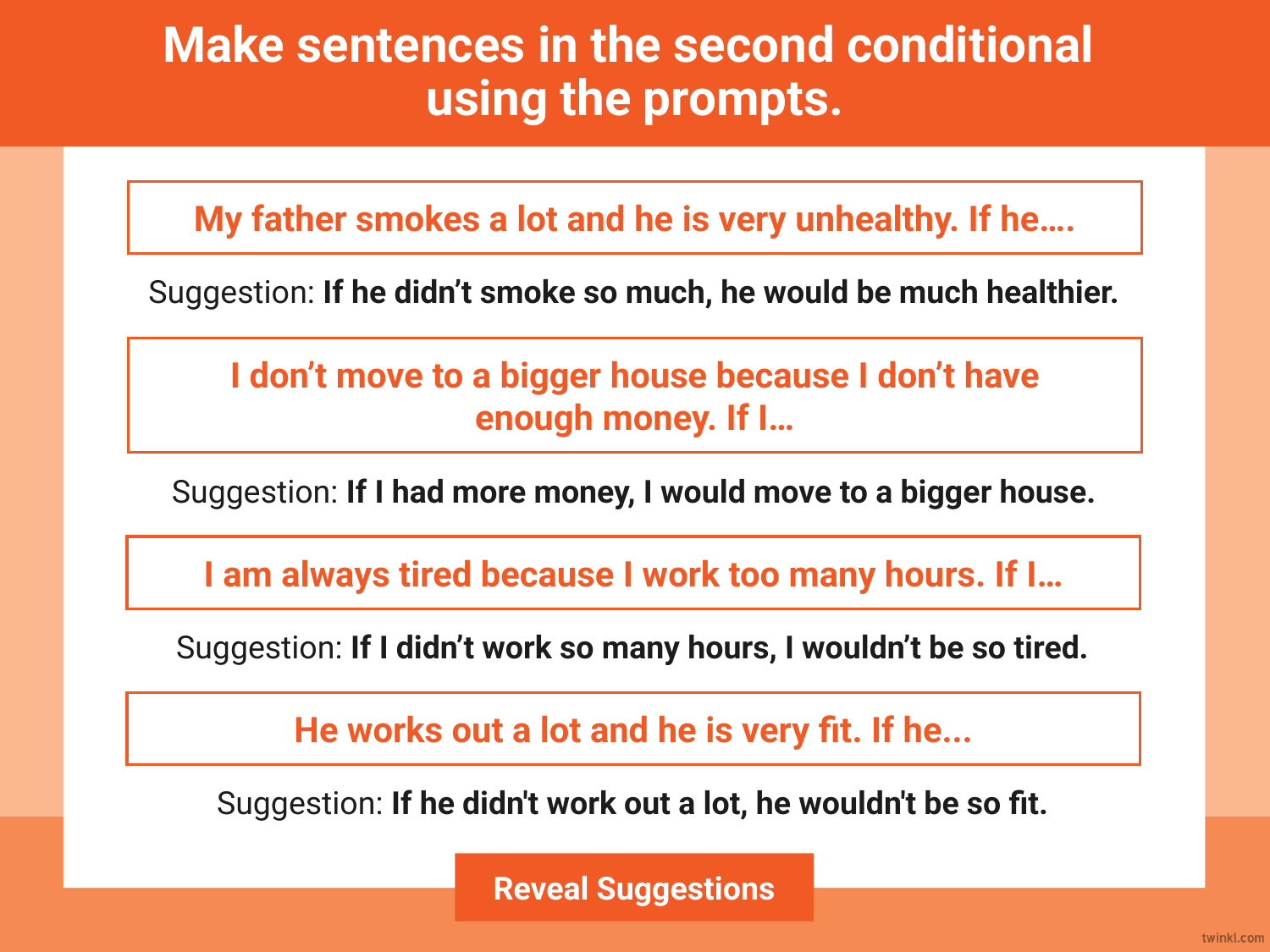

Make sentences in the second conditional
using the prompts.
My father smokes a lot and he is very unhealthy. If he….
Suggestion: If he didn’t smoke so much, he would be much healthier.

I don’t move to a bigger house because I don’t have
enough money. If I…
Suggestion: If I had more money, I would move to a bigger house.
I am always tired because I work too many hours. If I…
Suggestion: If I didn’t work so many hours, I wouldn’t be so tired.
He works out a lot and he is very fit. If he...
Suggestion: If he didn't work out a lot, he wouldn't be so fit.
Reveal Suggestions